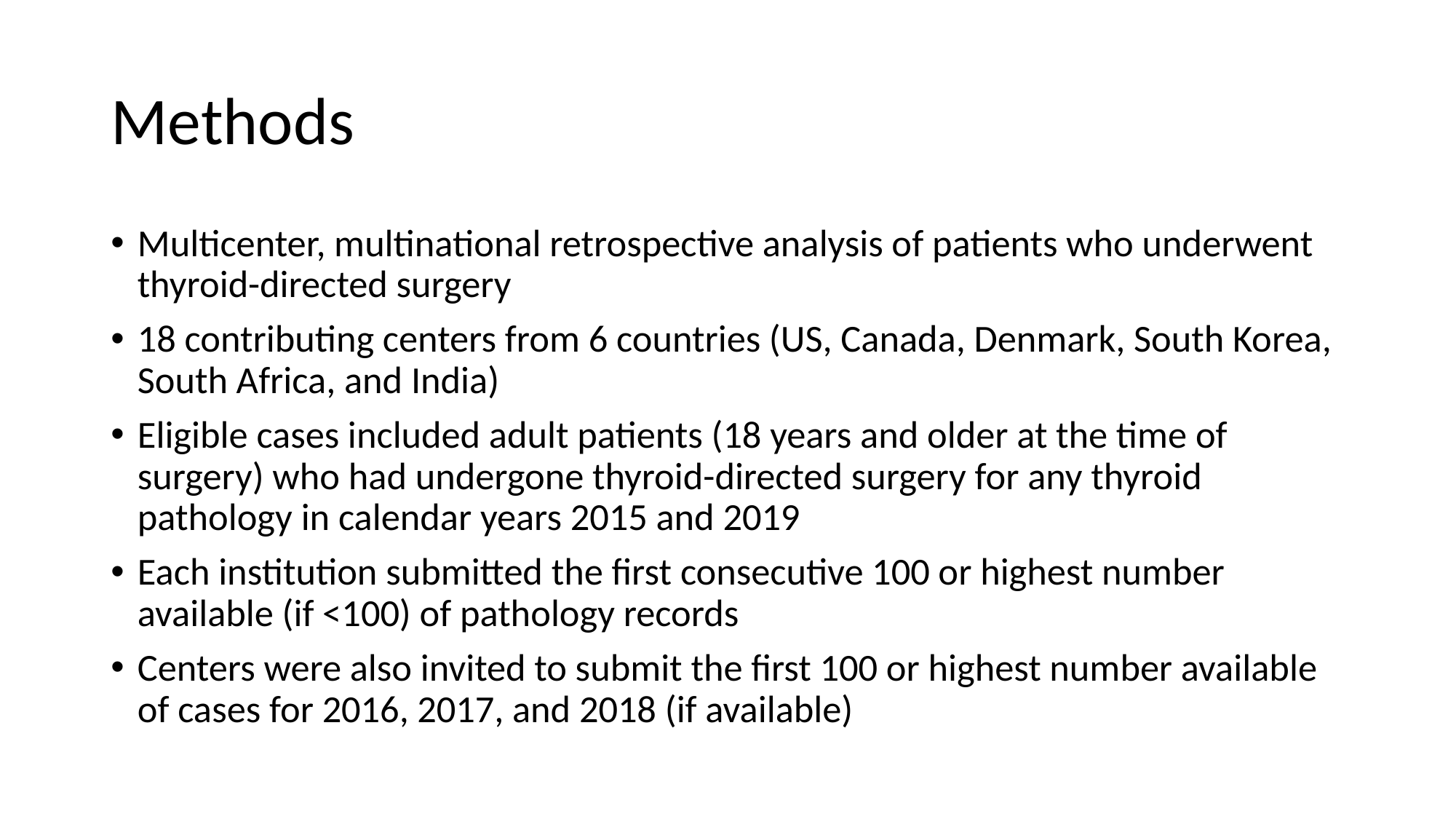

# Methods
Multicenter, multinational retrospective analysis of patients who underwent thyroid-directed surgery
18 contributing centers from 6 countries (US, Canada, Denmark, South Korea, South Africa, and India)
Eligible cases included adult patients (18 years and older at the time of surgery) who had undergone thyroid-directed surgery for any thyroid pathology in calendar years 2015 and 2019
Each institution submitted the first consecutive 100 or highest number available (if <100) of pathology records
Centers were also invited to submit the first 100 or highest number available of cases for 2016, 2017, and 2018 (if available)